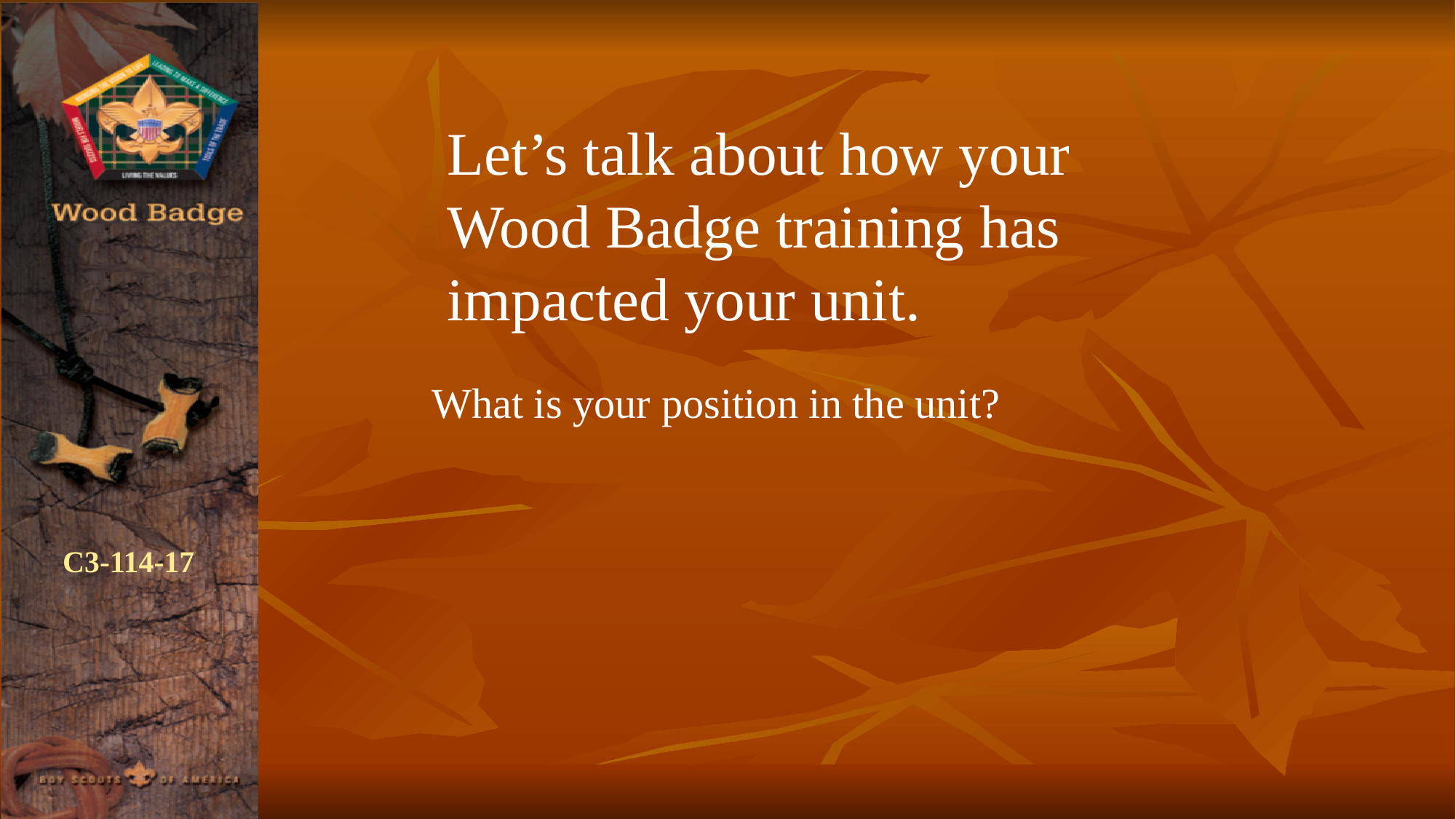

Let’s talk about how your Wood Badge training has impacted your unit.
What is your position in the unit?